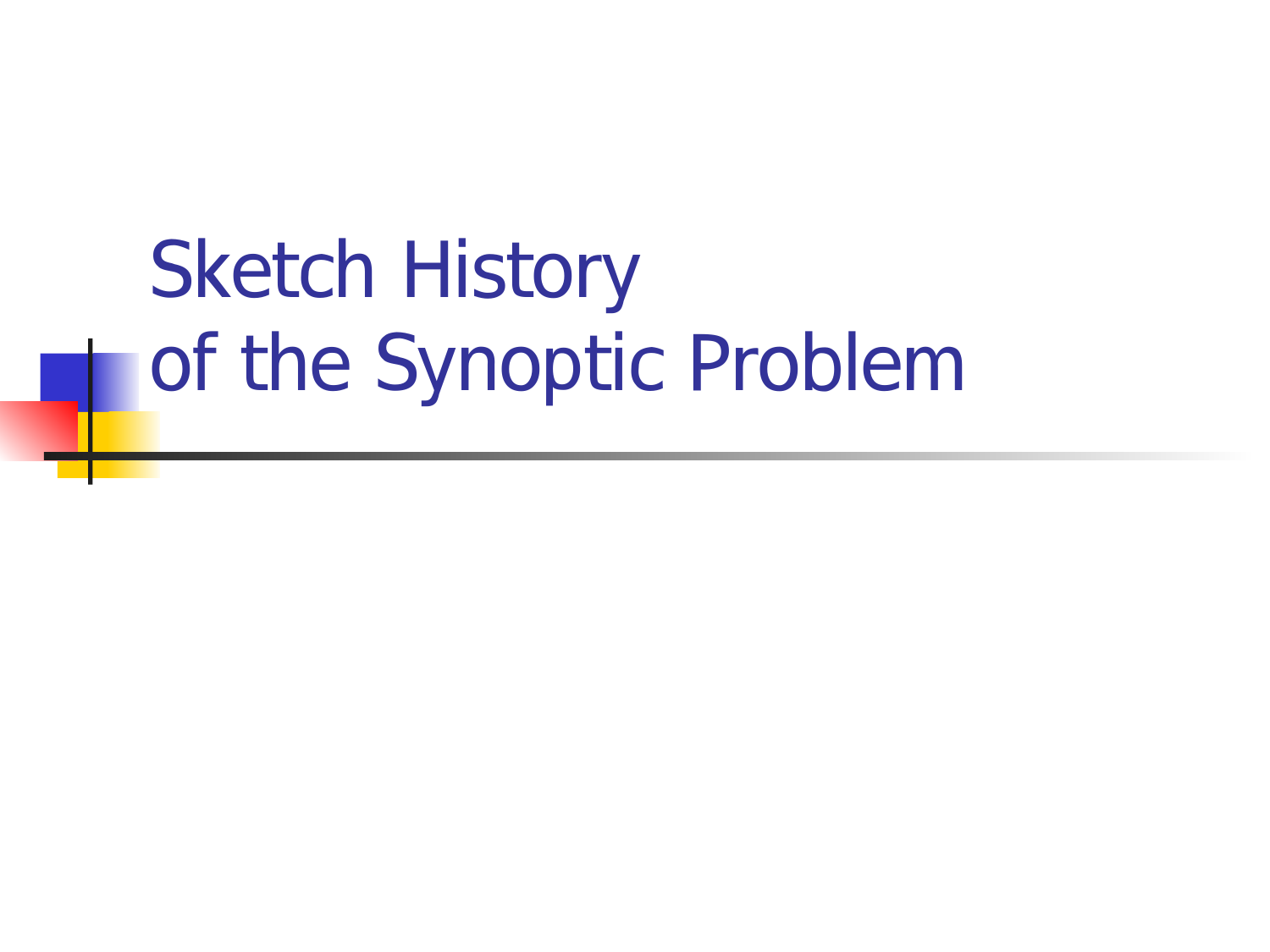

# Sketch History of the Synoptic Problem